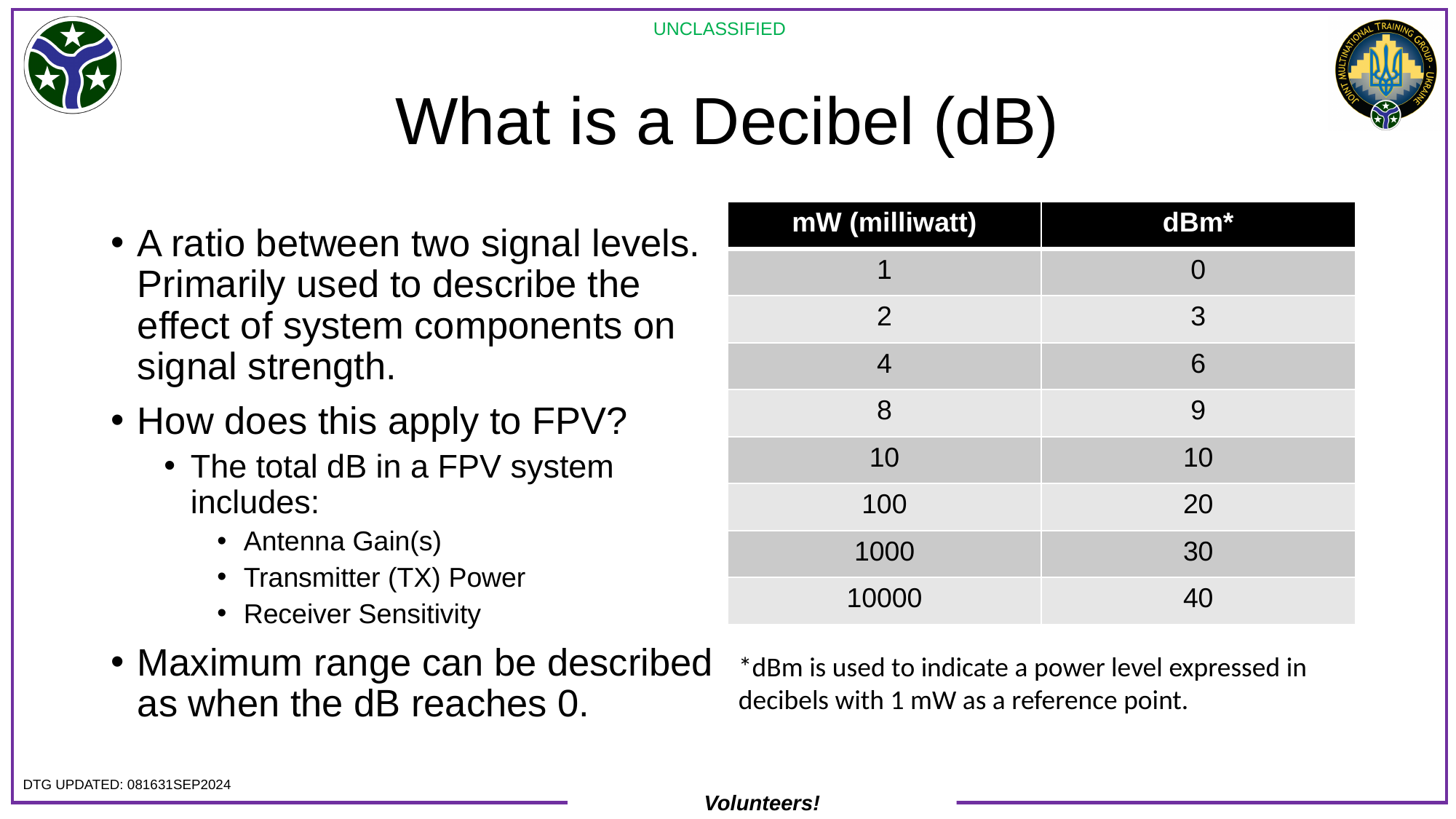

# What is a Decibel (dB)
| mW (milliwatt) | dBm\* |
| --- | --- |
| 1 | 0 |
| 2 | 3 |
| 4 | 6 |
| 8 | 9 |
| 10 | 10 |
| 100 | 20 |
| 1000 | 30 |
| 10000 | 40 |
A ratio between two signal levels. Primarily used to describe the effect of system components on signal strength.
How does this apply to FPV?
The total dB in a FPV system includes:
Antenna Gain(s)
Transmitter (TX) Power
Receiver Sensitivity
Maximum range can be described as when the dB reaches 0.
*dBm is used to indicate a power level expressed in decibels with 1 mW as a reference point.